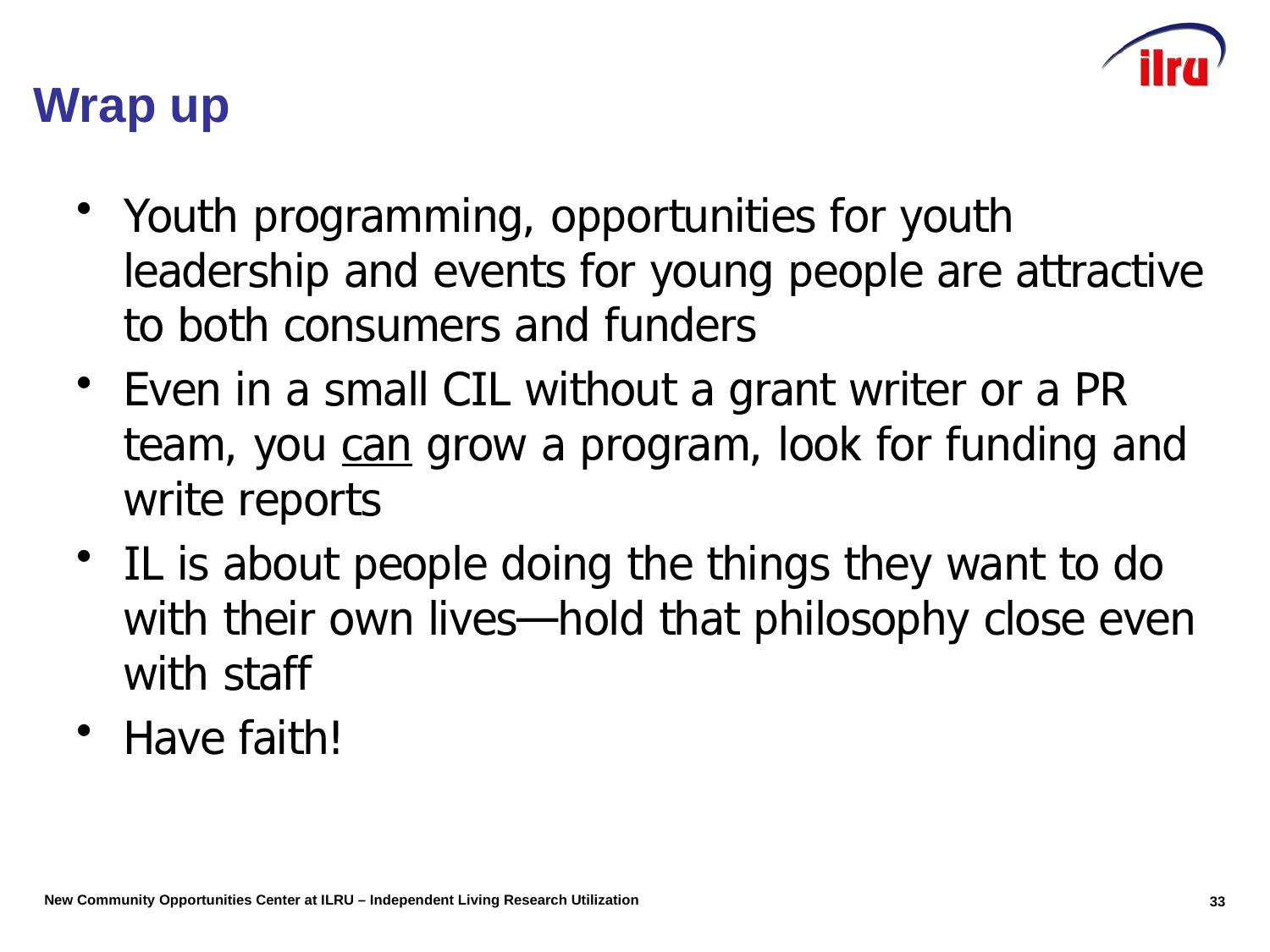

# Wrap up
Youth programming, opportunities for youth leadership and events for young people are attractive to both consumers and funders
Even in a small CIL without a grant writer or a PR team, you can grow a program, look for funding and write reports
IL is about people doing the things they want to do with their own lives—hold that philosophy close even with staff
Have faith!
33